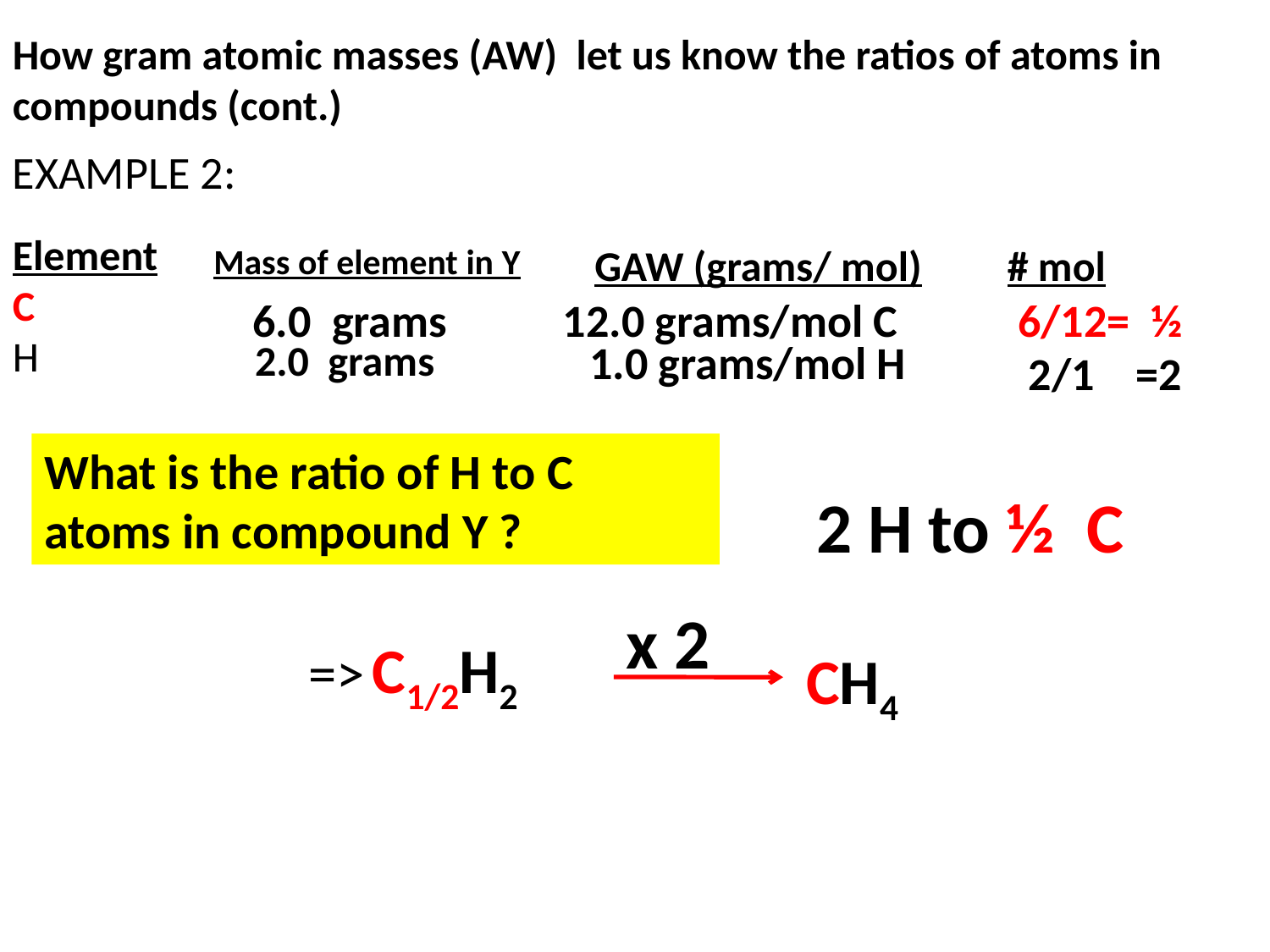

How gram atomic masses (AW)  let us know the ratios of atoms in compounds (cont.)
EXAMPLE 2:
Element
C
H
Mass of element in Y
GAW (grams/ mol)
# mol
 6.0  grams
12.0 grams/mol C
6/12=  ½
 2.0  grams
  1.0 grams/mol H
2/1    =2
What is the ratio of H to C atoms in compound Y ?
2 H to ½  C

x 2
=> C1/2H2
CH4